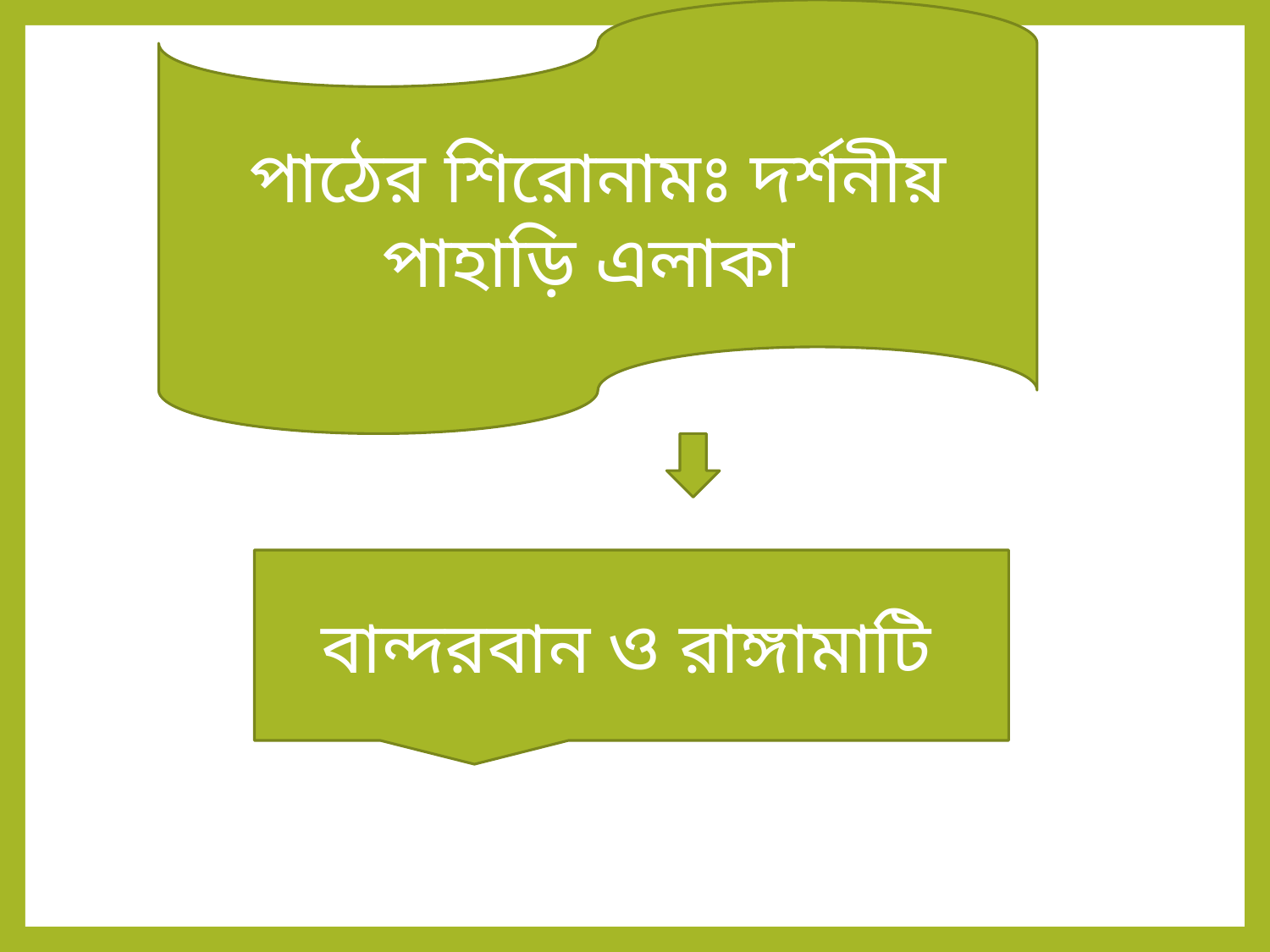

পাঠের শিরোনামঃ দর্শনীয় পাহাড়ি এলাকা

 বান্দরবান ও রাঙ্গামাটি